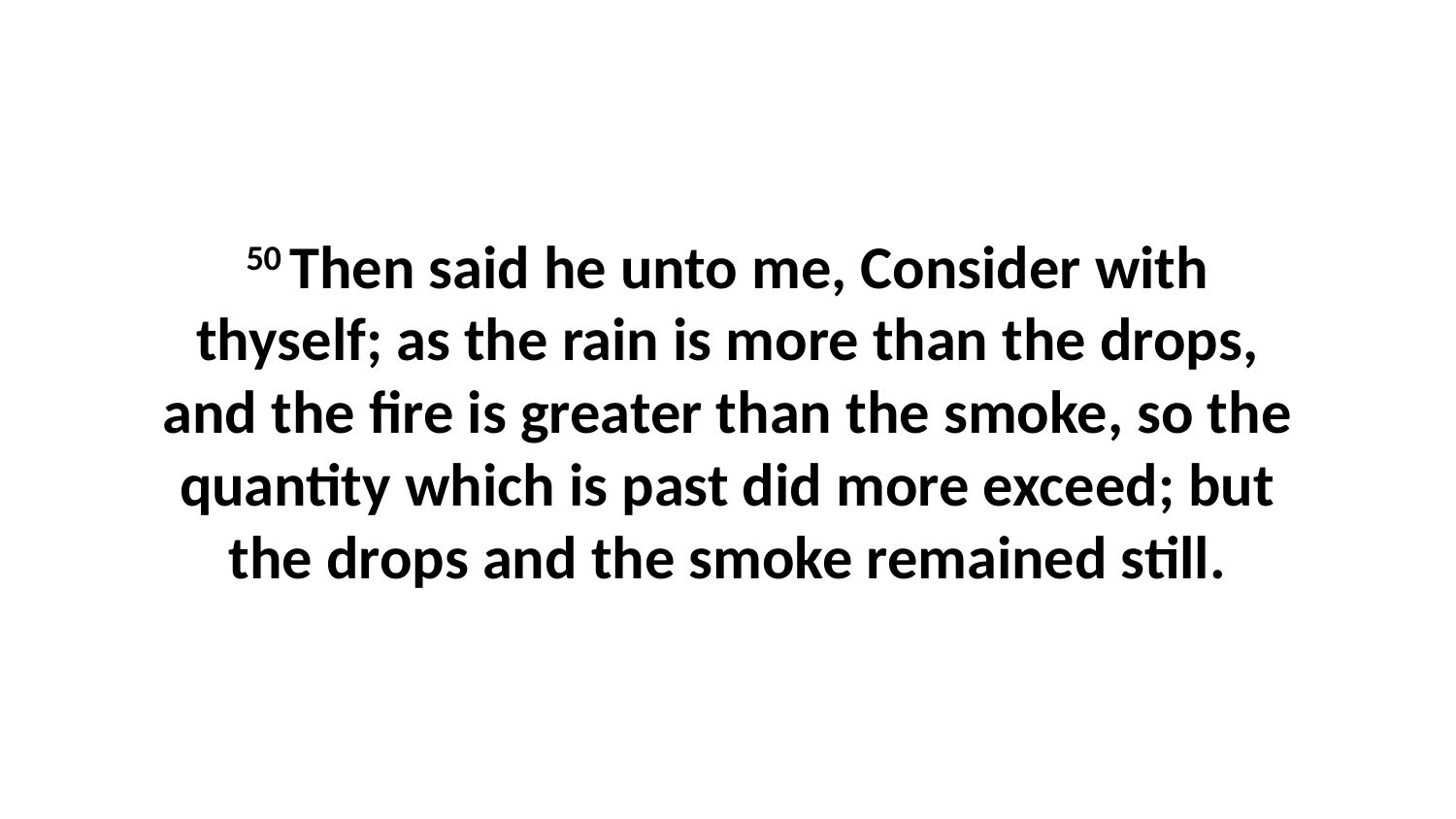

50 Then said he unto me, Consider with thyself; as the rain is more than the drops, and the fire is greater than the smoke, so the quantity which is past did more exceed; but the drops and the smoke remained still.